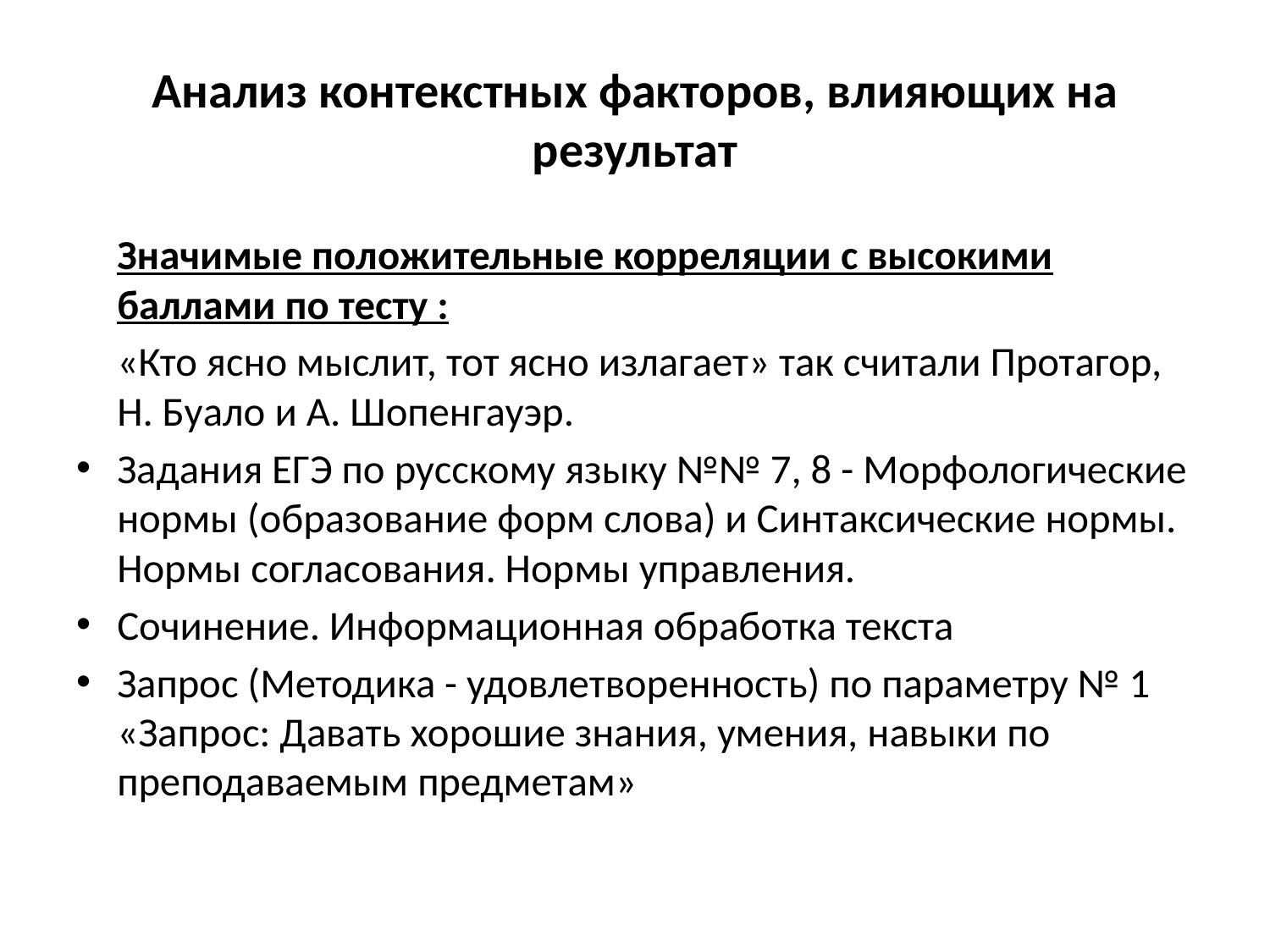

# Анализ контекстных факторов, влияющих на результат
	Значимые положительные корреляции с высокими баллами по тесту :
	«Кто ясно мыслит, тот ясно излагает» так считали Протагор, Н. Буало и А. Шопенгауэр.
Задания ЕГЭ по русскому языку №№ 7, 8 - Морфологические нормы (образование форм слова) и Синтаксические нормы. Нормы согласования. Нормы управления.
Сочинение. Информационная обработка текста
Запрос (Методика - удовлетворенность) по параметру № 1 «Запрос: Давать хорошие знания, умения, навыки по преподаваемым предметам»